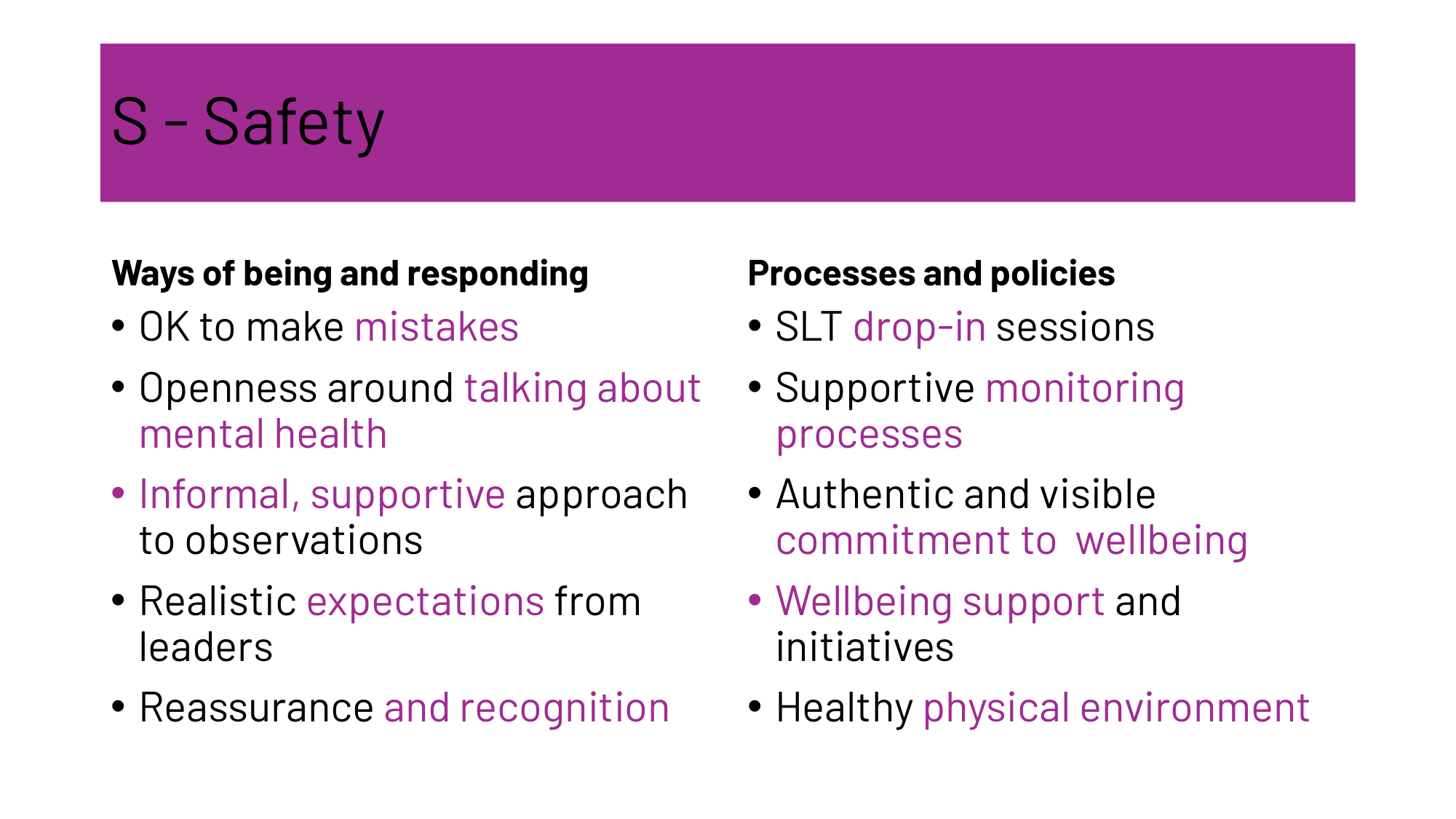

# S - Safety
Ways of being and responding
Processes and policies
OK to make mistakes
Openness around talking about mental health
Informal, supportive approach to observations
Realistic expectations from leaders
Reassurance and recognition

SLT drop-in sessions
Supportive monitoring processes
Authentic and visible commitment to  wellbeing
Wellbeing support and initiatives
Healthy physical environment